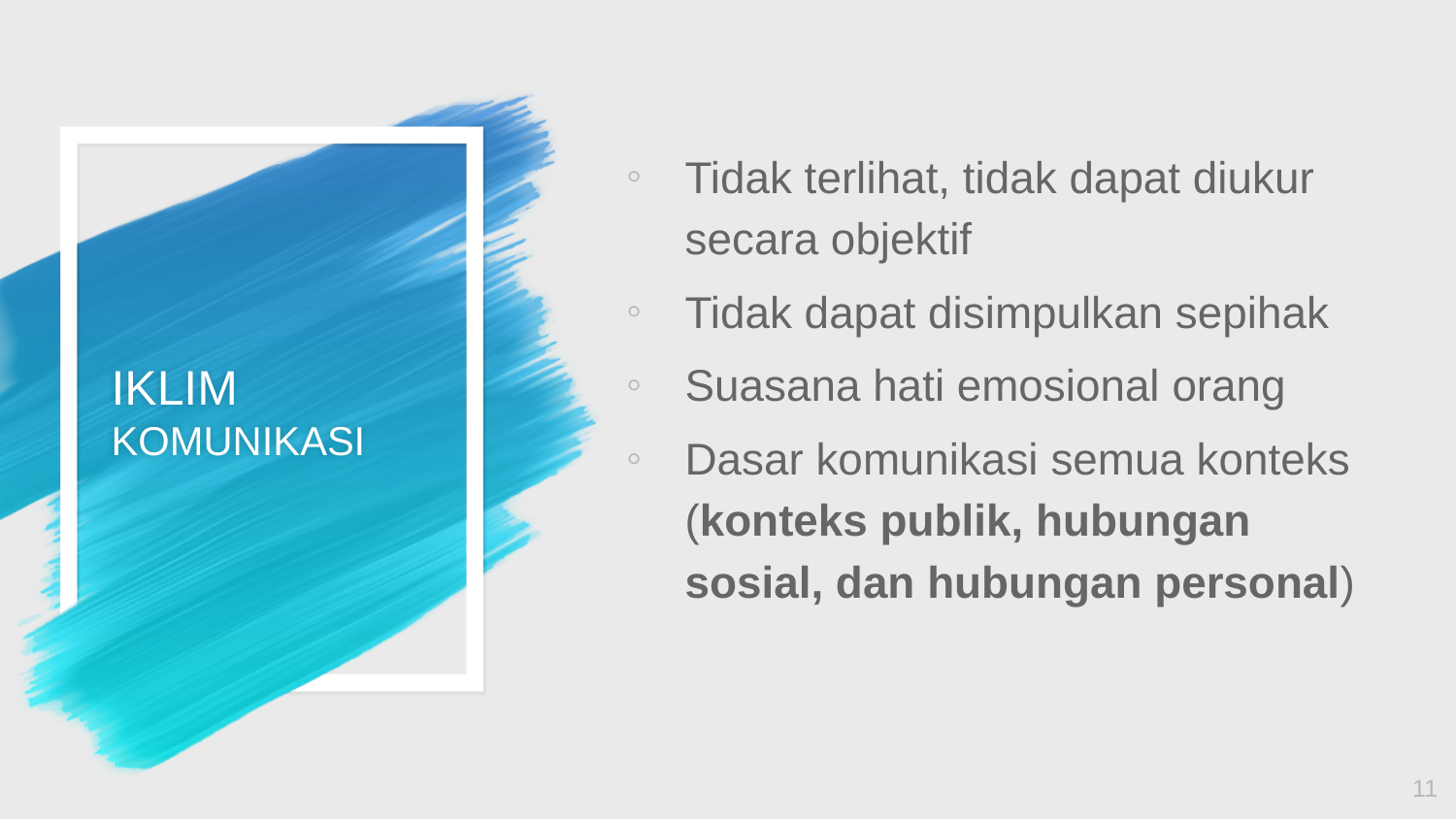

Tidak terlihat, tidak dapat diukur secara objektif
Tidak dapat disimpulkan sepihak
Suasana hati emosional orang
Dasar komunikasi semua konteks (konteks publik, hubungan sosial, dan hubungan personal)

# IKLIM KOMUNIKASI
11